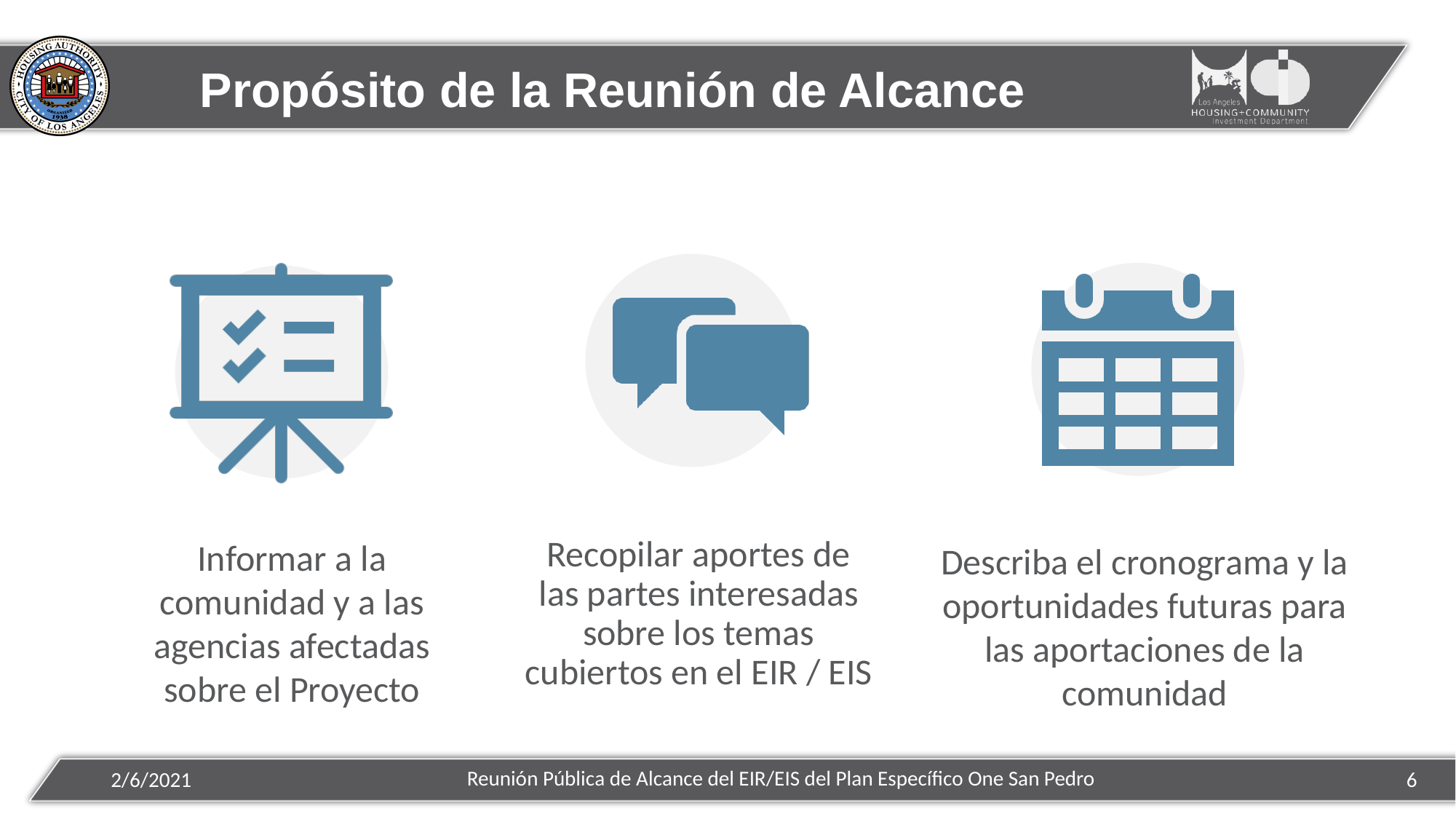

# Propósito de la Reunión de Alcance
Informar a la comunidad y a las agencias afectadas sobre el Proyecto
Recopilar aportes de las partes interesadas sobre los temas cubiertos en el EIR / EIS
Describa el cronograma y la oportunidades futuras para las aportaciones de la comunidad
Reunión Pública de Alcance del EIR/EIS del Plan Específico One San Pedro
2/6/2021
6